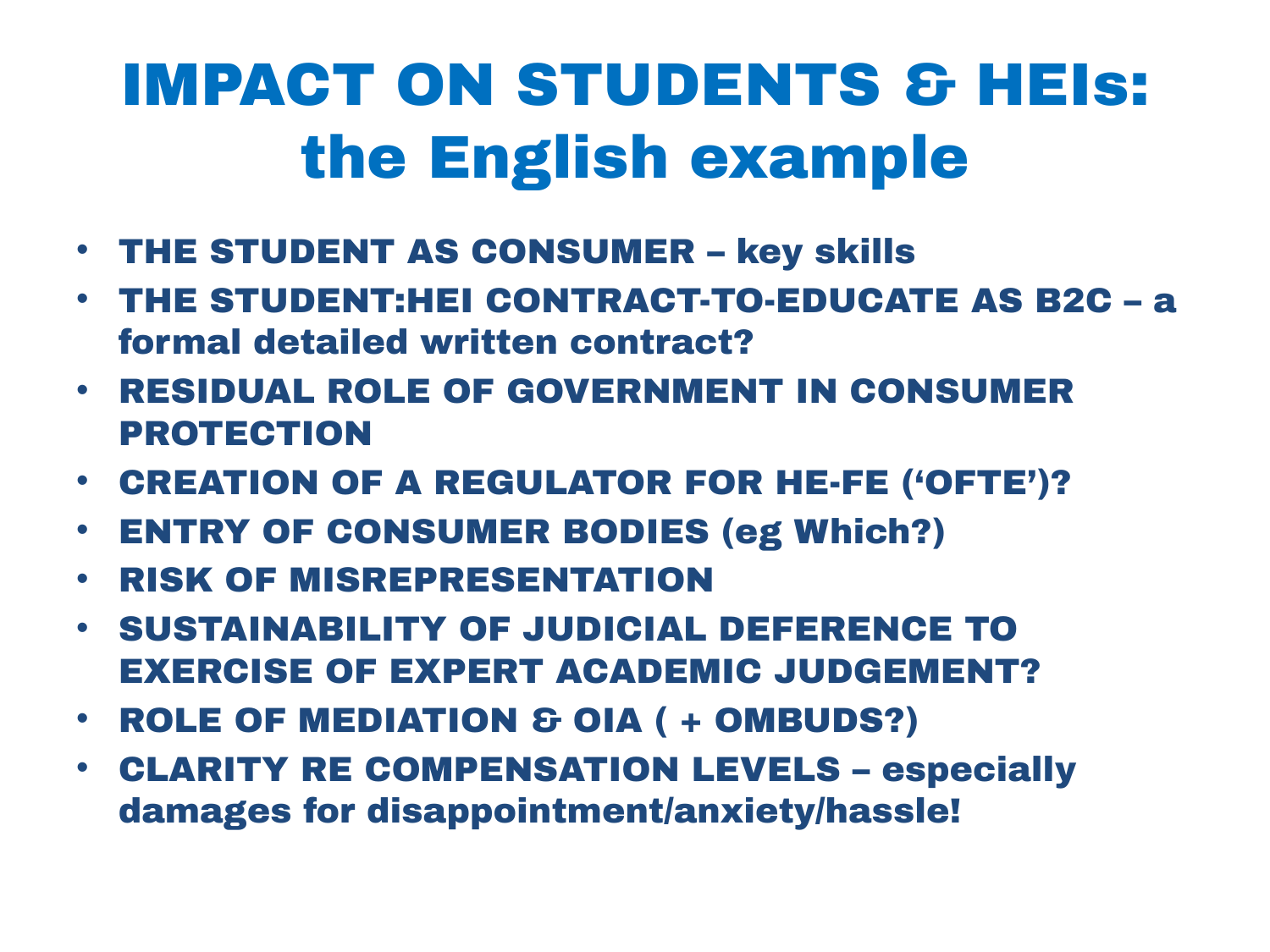

# IMPACT ON STUDENTS & HEIs: the English example
THE STUDENT AS CONSUMER – key skills
THE STUDENT:HEI CONTRACT-TO-EDUCATE AS B2C – a formal detailed written contract?
RESIDUAL ROLE OF GOVERNMENT IN CONSUMER PROTECTION
CREATION OF A REGULATOR FOR HE-FE (‘OFTE’)?
ENTRY OF CONSUMER BODIES (eg Which?)
RISK OF MISREPRESENTATION
SUSTAINABILITY OF JUDICIAL DEFERENCE TO EXERCISE OF EXPERT ACADEMIC JUDGEMENT?
ROLE OF MEDIATION & OIA ( + OMBUDS?)
CLARITY RE COMPENSATION LEVELS – especially damages for disappointment/anxiety/hassle!